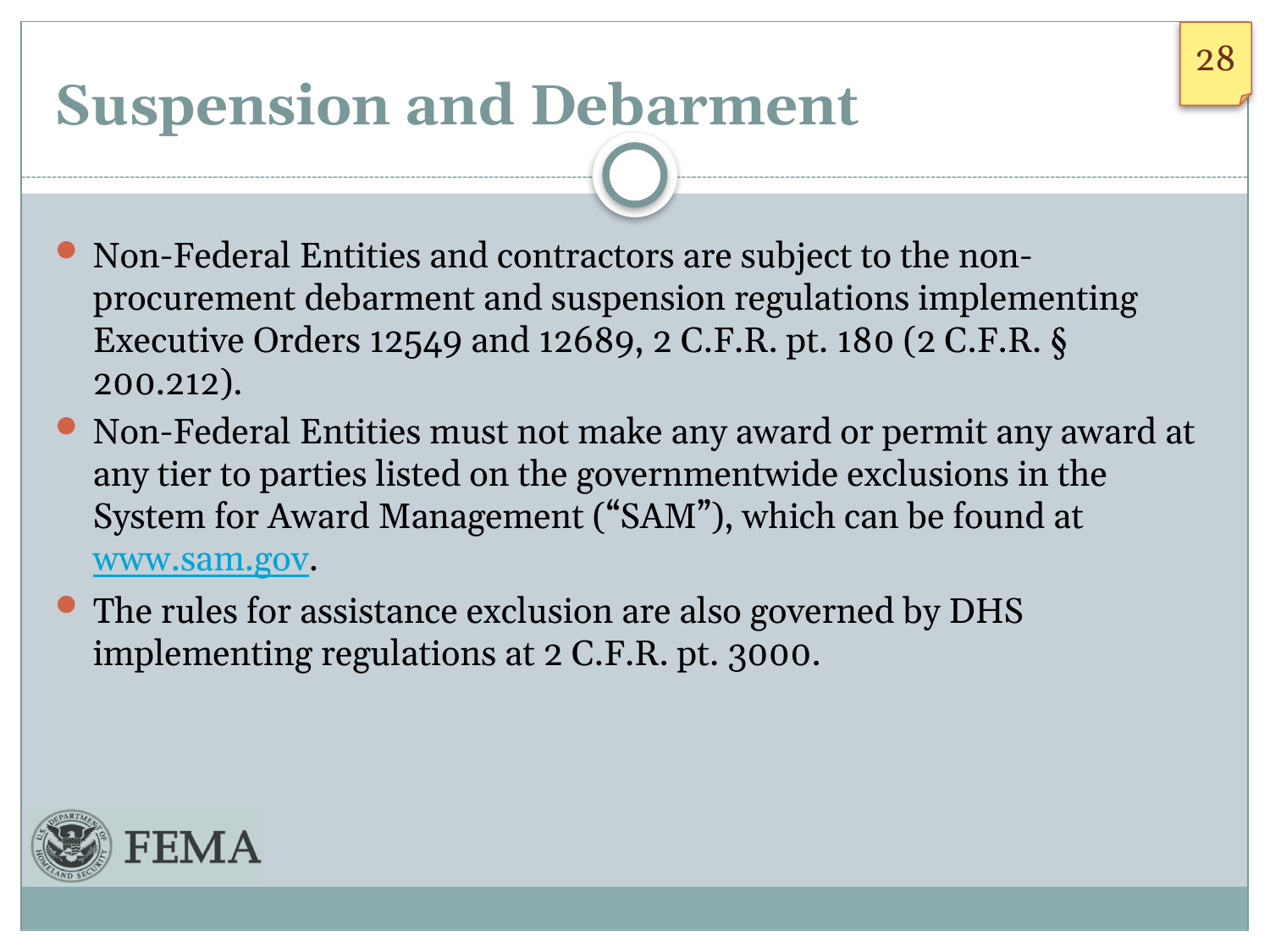

# Suspension and Debarment
Non-Federal Entities and contractors are subject to the non-procurement debarment and suspension regulations implementing Executive Orders 12549 and 12689, 2 C.F.R. pt. 180 (2 C.F.R. § 200.212).
Non-Federal Entities must not make any award or permit any award at any tier to parties listed on the governmentwide exclusions in the System for Award Management (“SAM”), which can be found at www.sam.gov.
The rules for assistance exclusion are also governed by DHS implementing regulations at 2 C.F.R. pt. 3000.